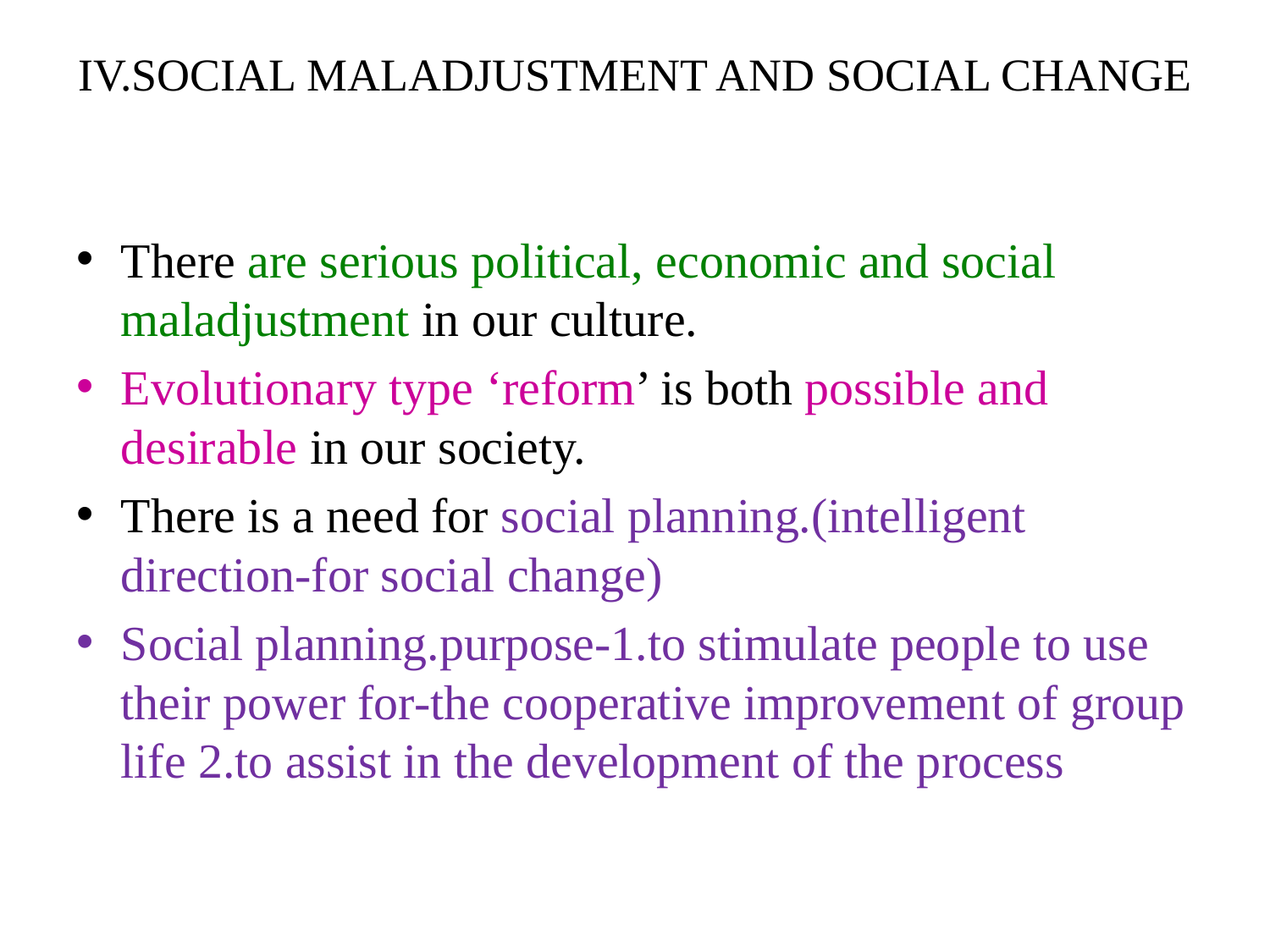

# IV.SOCIAL MALADJUSTMENT AND SOCIAL CHANGE
There are serious political, economic and social maladjustment in our culture.
Evolutionary type ‘reform’ is both possible and desirable in our society.
There is a need for social planning.(intelligent direction-for social change)
Social planning.purpose-1.to stimulate people to use their power for-the cooperative improvement of group life 2.to assist in the development of the process